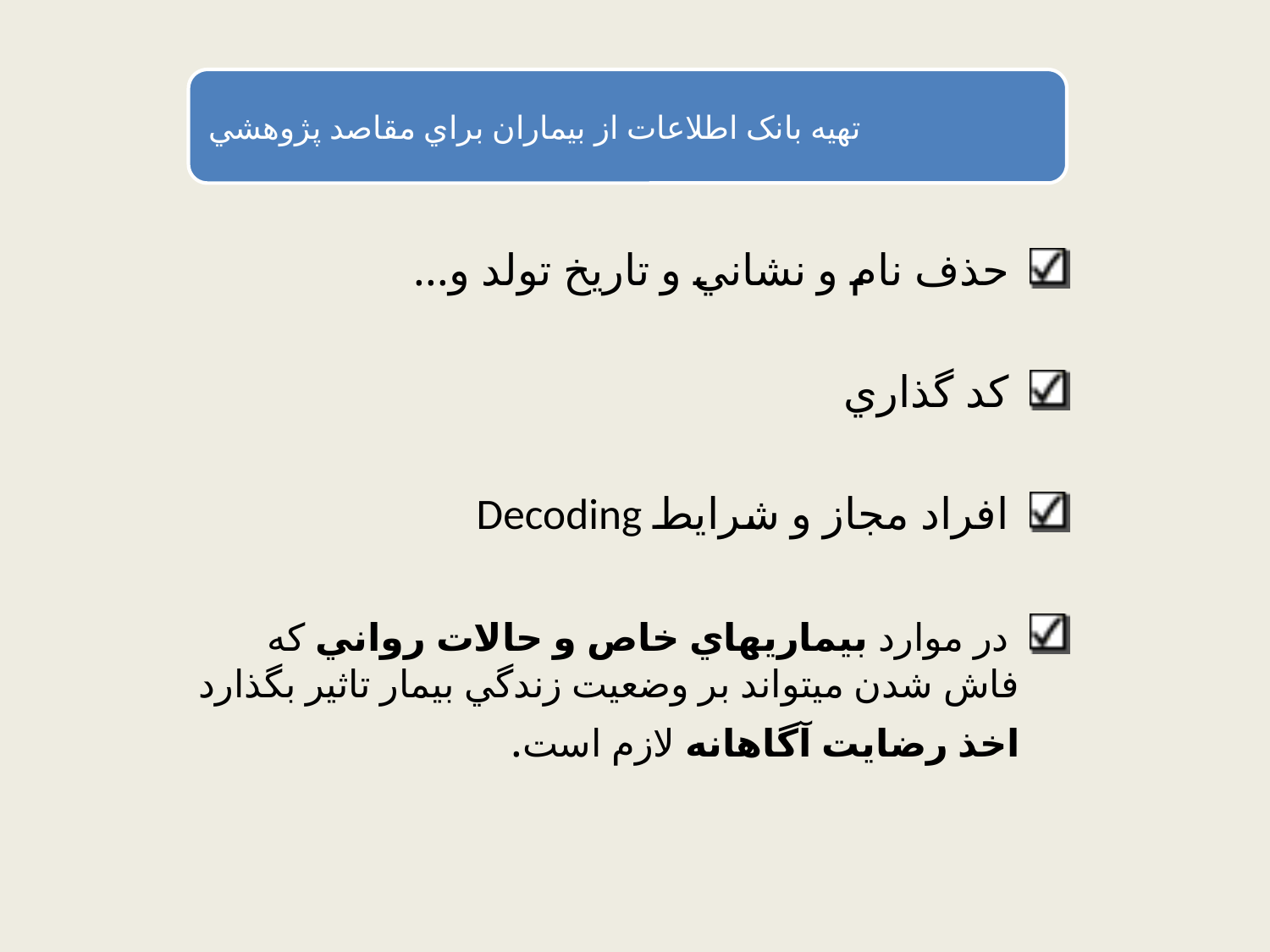

حذف نام و نشاني و تاريخ تولد و...

 کد گذاري

 افراد مجاز و شرايط Decoding

 در موارد بيماريهاي خاص و حالات رواني که فاش شدن ميتواند بر وضعيت زندگي بيمار تاثير بگذارد
    اخذ رضايت آگاهانه لازم است.